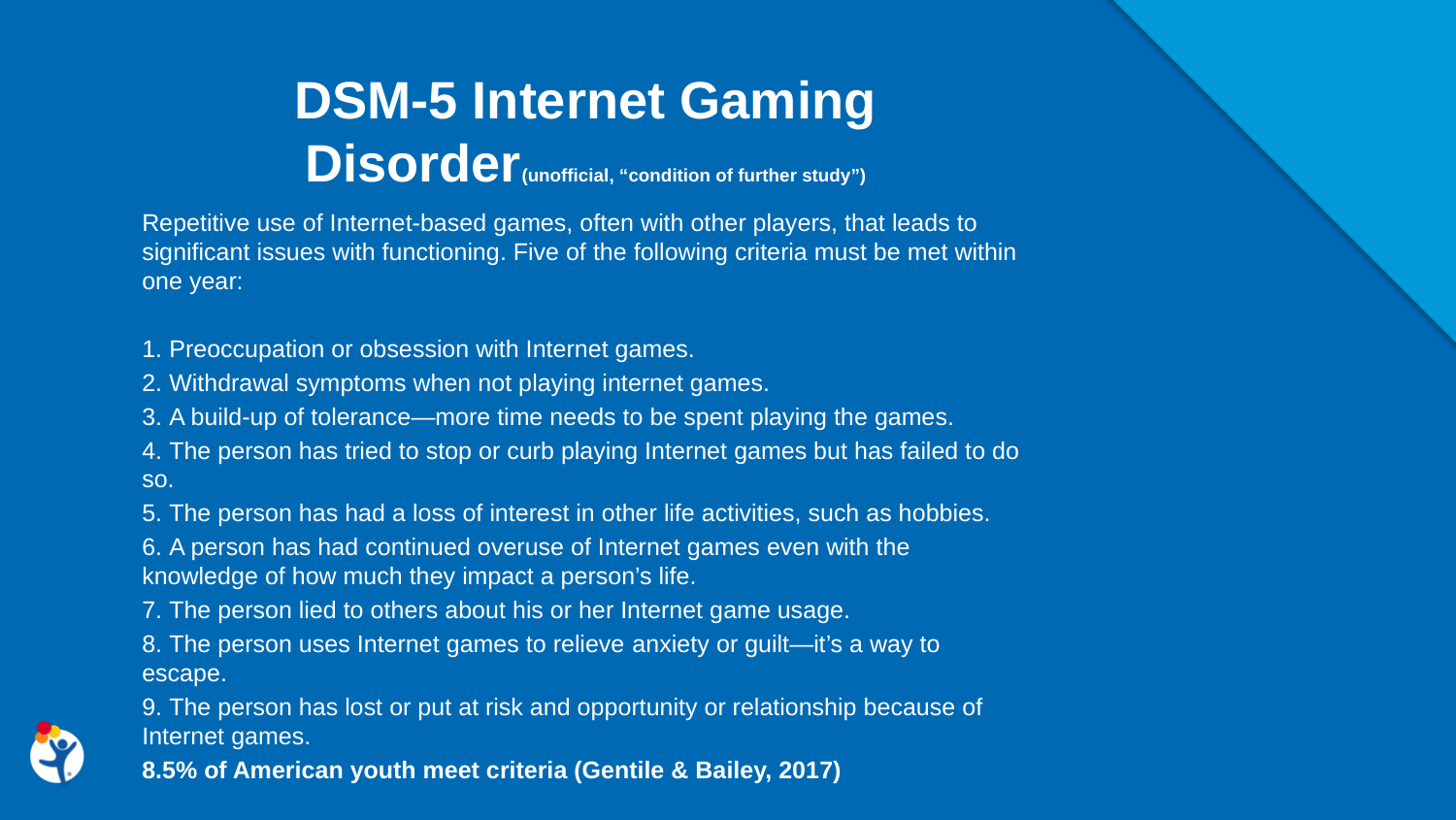

DSM-5 Internet Gaming Disorder(unofficial, “condition of further study”)
Repetitive use of Internet-based games, often with other players, that leads to significant issues with functioning. Five of the following criteria must be met within one year:

 Preoccupation or obsession with Internet games.
 Withdrawal symptoms when not playing internet games.
 A build-up of tolerance—more time needs to be spent playing the games.
 The person has tried to stop or curb playing Internet games but has failed to do so.
 The person has had a loss of interest in other life activities, such as hobbies.
 A person has had continued overuse of Internet games even with the knowledge of how much they impact a person’s life.
 The person lied to others about his or her Internet game usage.
 The person uses Internet games to relieve anxiety or guilt—it’s a way to escape.
 The person has lost or put at risk and opportunity or relationship because of Internet games.
8.5% of American youth meet criteria (Gentile & Bailey, 2017)